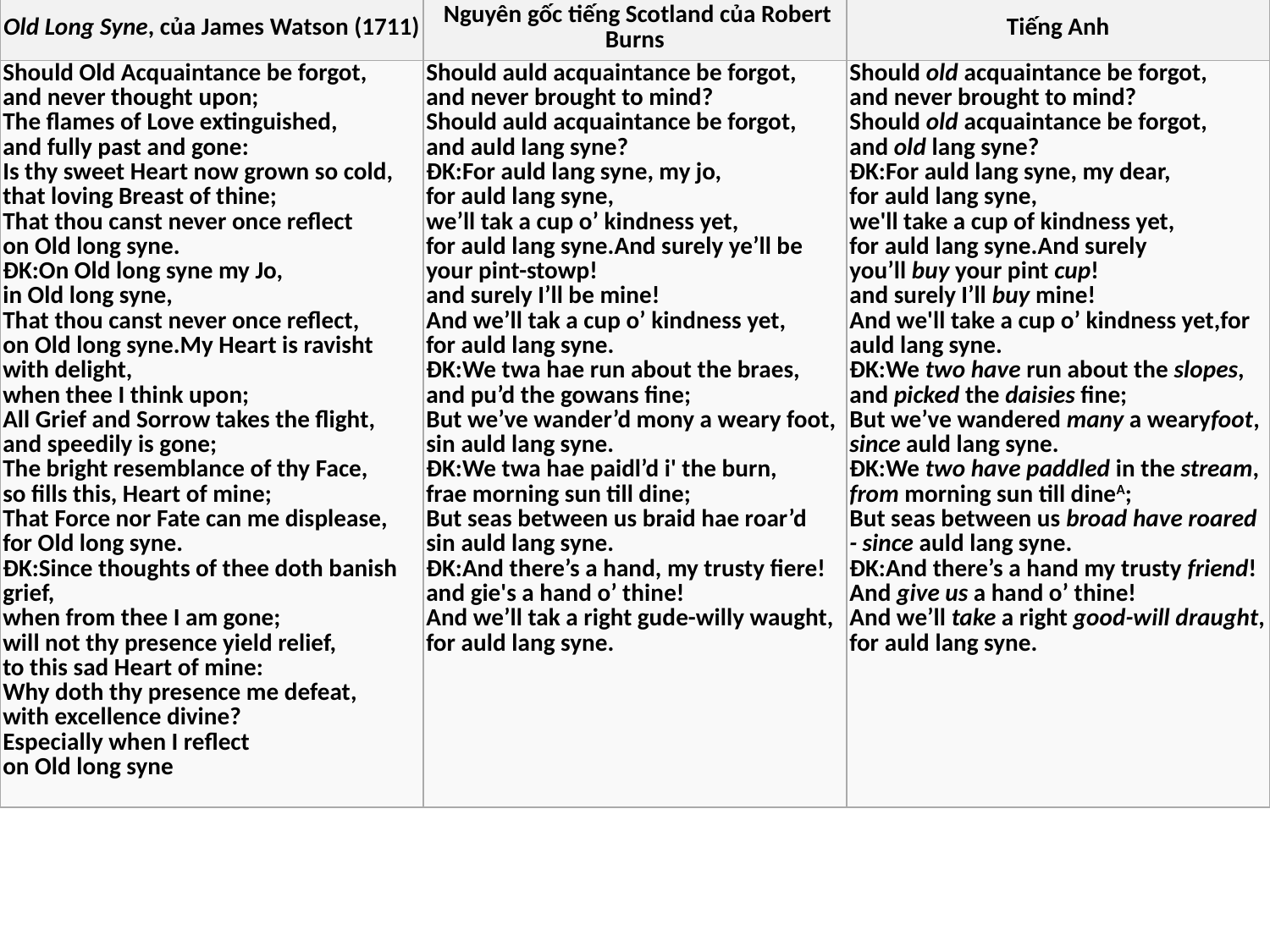

| Old Long Syne, của James Watson (1711) | Nguyên gốc tiếng Scotland của Robert Burns | Tiếng Anh |
| --- | --- | --- |
| Should Old Acquaintance be forgot, and never thought upon; The flames of Love extinguished, and fully past and gone: Is thy sweet Heart now grown so cold, that loving Breast of thine; That thou canst never once reflect on Old long syne. ĐK:On Old long syne my Jo, in Old long syne, That thou canst never once reflect, on Old long syne.My Heart is ravisht with delight, when thee I think upon; All Grief and Sorrow takes the flight, and speedily is gone; The bright resemblance of thy Face, so fills this, Heart of mine; That Force nor Fate can me displease, for Old long syne. ĐK:Since thoughts of thee doth banish grief, when from thee I am gone; will not thy presence yield relief, to this sad Heart of mine: Why doth thy presence me defeat, with excellence divine? Especially when I reflect on Old long syne | Should auld acquaintance be forgot, and never brought to mind? Should auld acquaintance be forgot, and auld lang syne? ĐK:For auld lang syne, my jo, for auld lang syne, we’ll tak a cup o’ kindness yet, for auld lang syne.And surely ye’ll be your pint-stowp! and surely I’ll be mine! And we’ll tak a cup o’ kindness yet, for auld lang syne. ĐK:We twa hae run about the braes, and pu’d the gowans fine; But we’ve wander’d mony a weary foot, sin auld lang syne. ĐK:We twa hae paidl’d i' the burn, frae morning sun till dine; But seas between us braid hae roar’d sin auld lang syne. ĐK:And there’s a hand, my trusty fiere! and gie's a hand o’ thine! And we’ll tak a right gude-willy waught, for auld lang syne. | Should old acquaintance be forgot, and never brought to mind? Should old acquaintance be forgot, and old lang syne? ĐK:For auld lang syne, my dear, for auld lang syne, we'll take a cup of kindness yet, for auld lang syne.And surely you’ll buy your pint cup! and surely I’ll buy mine! And we'll take a cup o’ kindness yet,for auld lang syne. ĐK:We two have run about the slopes, and picked the daisies fine; But we’ve wandered many a wearyfoot, since auld lang syne. ĐK:We two have paddled in the stream, from morning sun till dineA; But seas between us broad have roared - since auld lang syne. ĐK:And there’s a hand my trusty friend! And give us a hand o’ thine! And we’ll take a right good-will draught, for auld lang syne. |